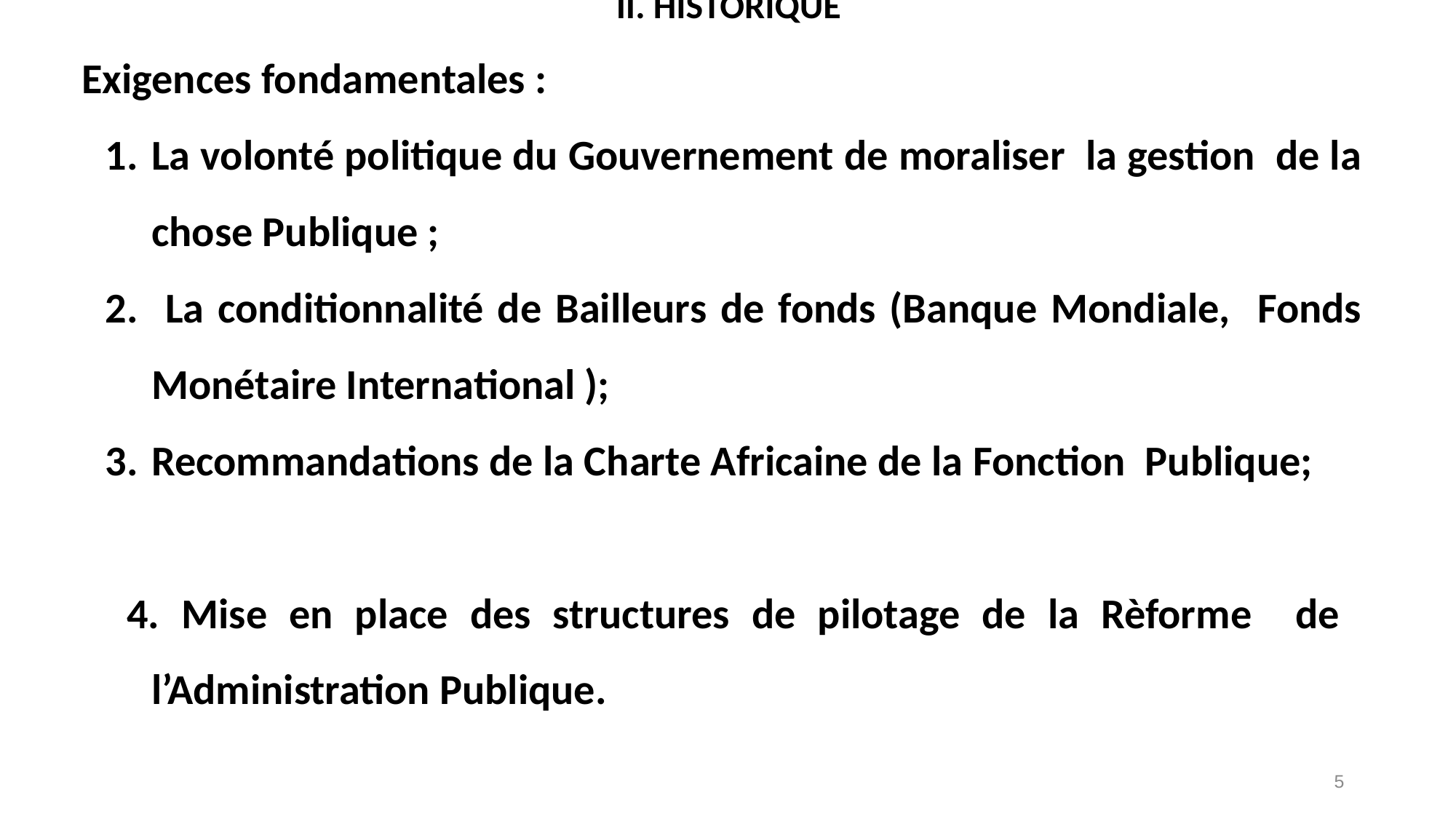

II. HISTORIQUE
Exigences fondamentales :
La volonté politique du Gouvernement de moraliser  la gestion  de la chose Publique ;
 La conditionnalité de Bailleurs de fonds (Banque Mondiale,  Fonds Monétaire International );
Recommandations de la Charte Africaine de la Fonction  Publique;
 4. Mise en place des structures de pilotage de la Rèforme  de  l’Administration Publique.

5